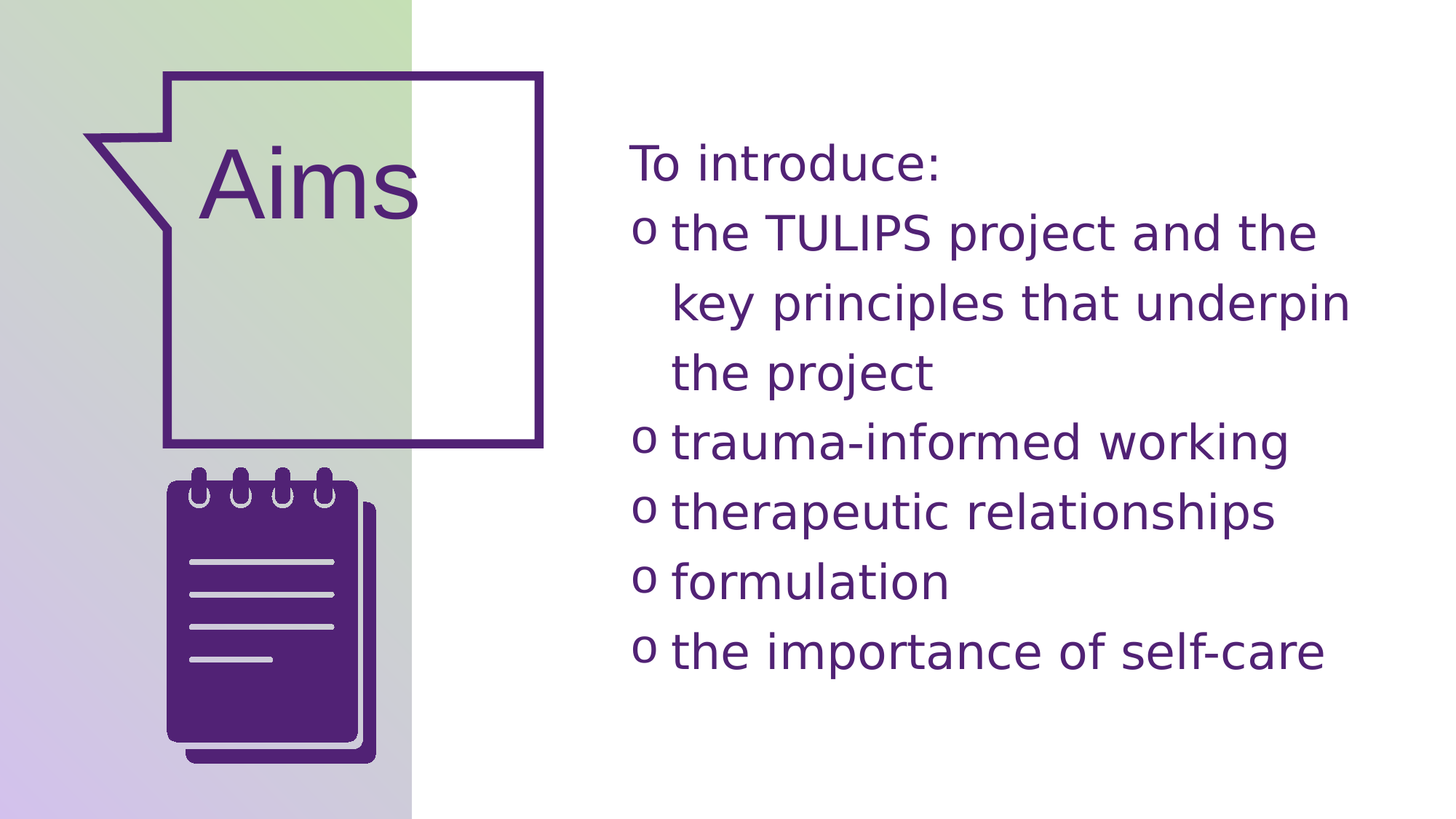

To introduce:
the TULIPS project and the key principles that underpin the project
trauma-informed working
therapeutic relationships
formulation
the importance of self-care

Aims